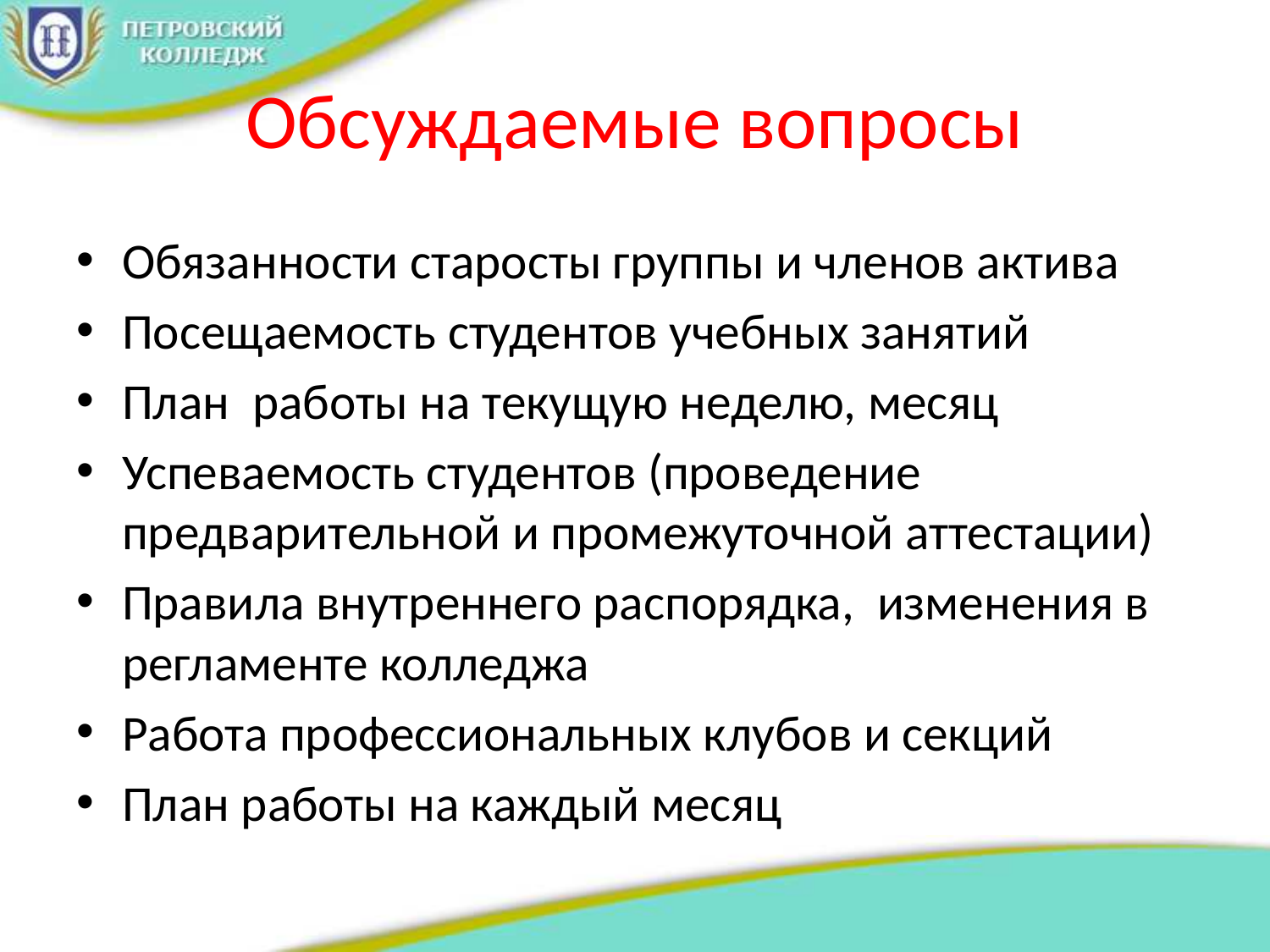

# Обсуждаемые вопросы
Обязанности старосты группы и членов актива
Посещаемость студентов учебных занятий
План  работы на текущую неделю, месяц
Успеваемость студентов (проведение предварительной и промежуточной аттестации)
Правила внутреннего распорядка,  изменения в регламенте колледжа
Работа профессиональных клубов и секций
План работы на каждый месяц